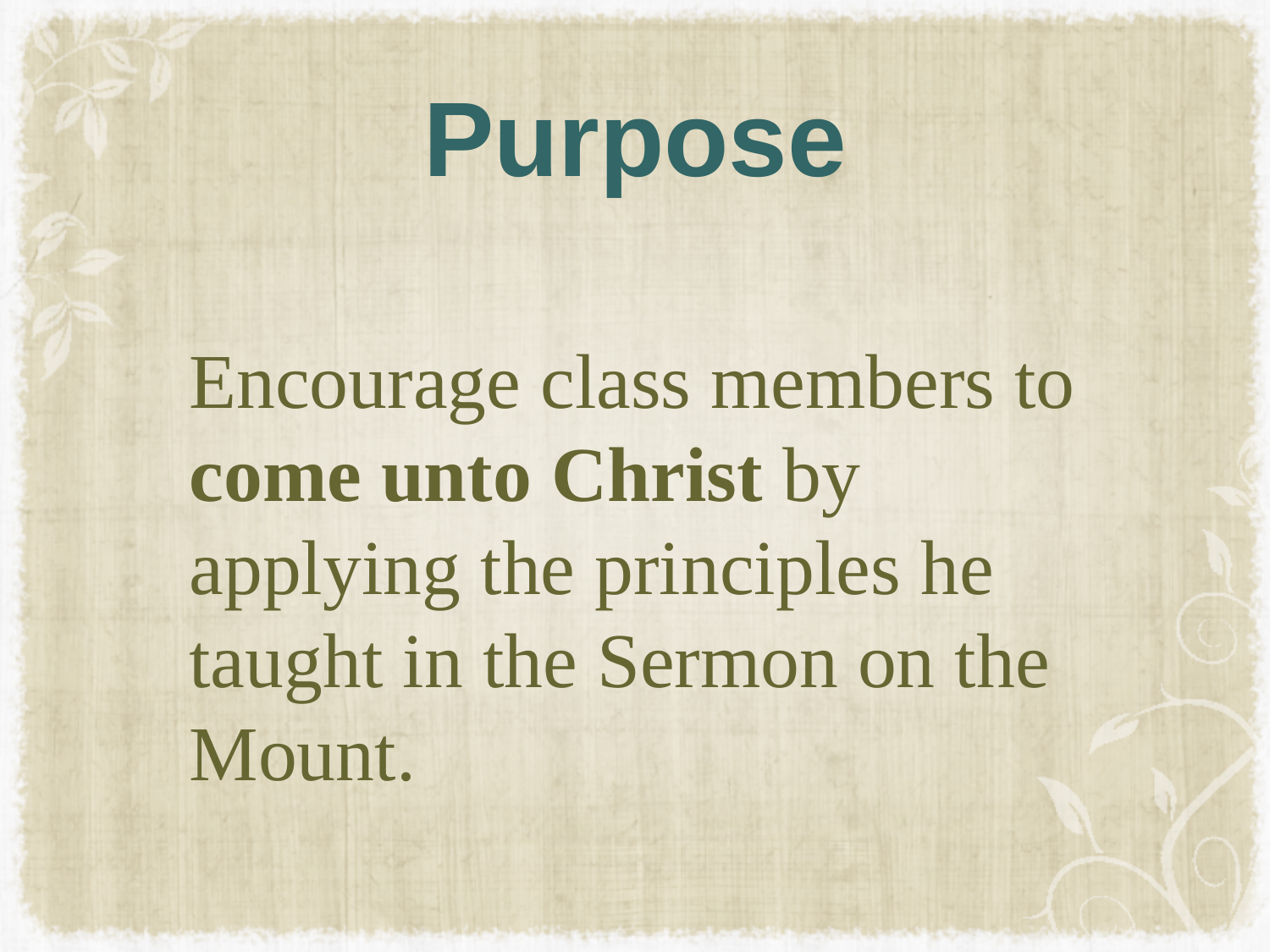

# Purpose
Encourage class members to come unto Christ by applying the principles he taught in the Sermon on the Mount.